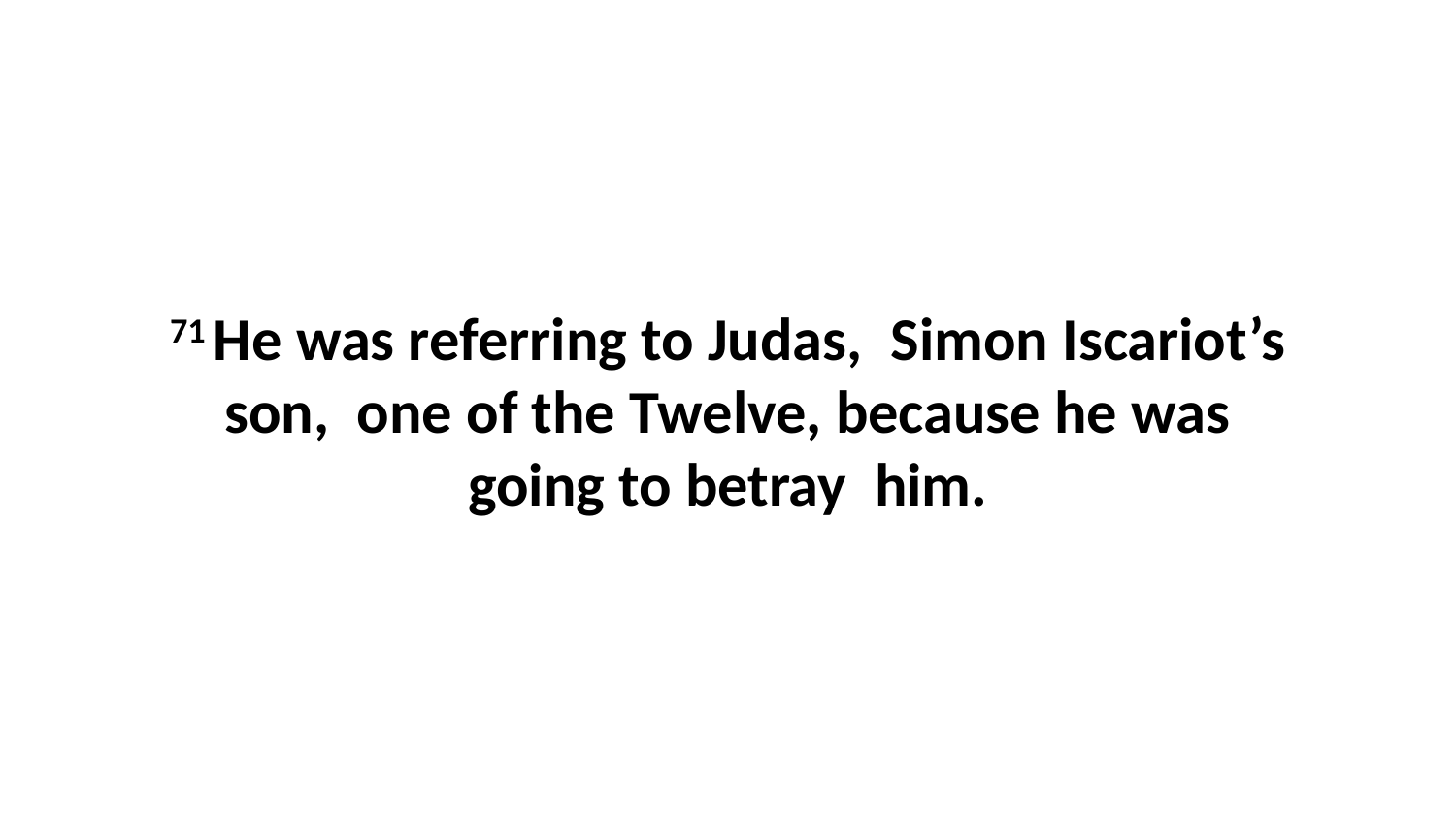

71 He was referring to Judas,  Simon Iscariot’s son,  one of the Twelve, because he was going to betray  him.